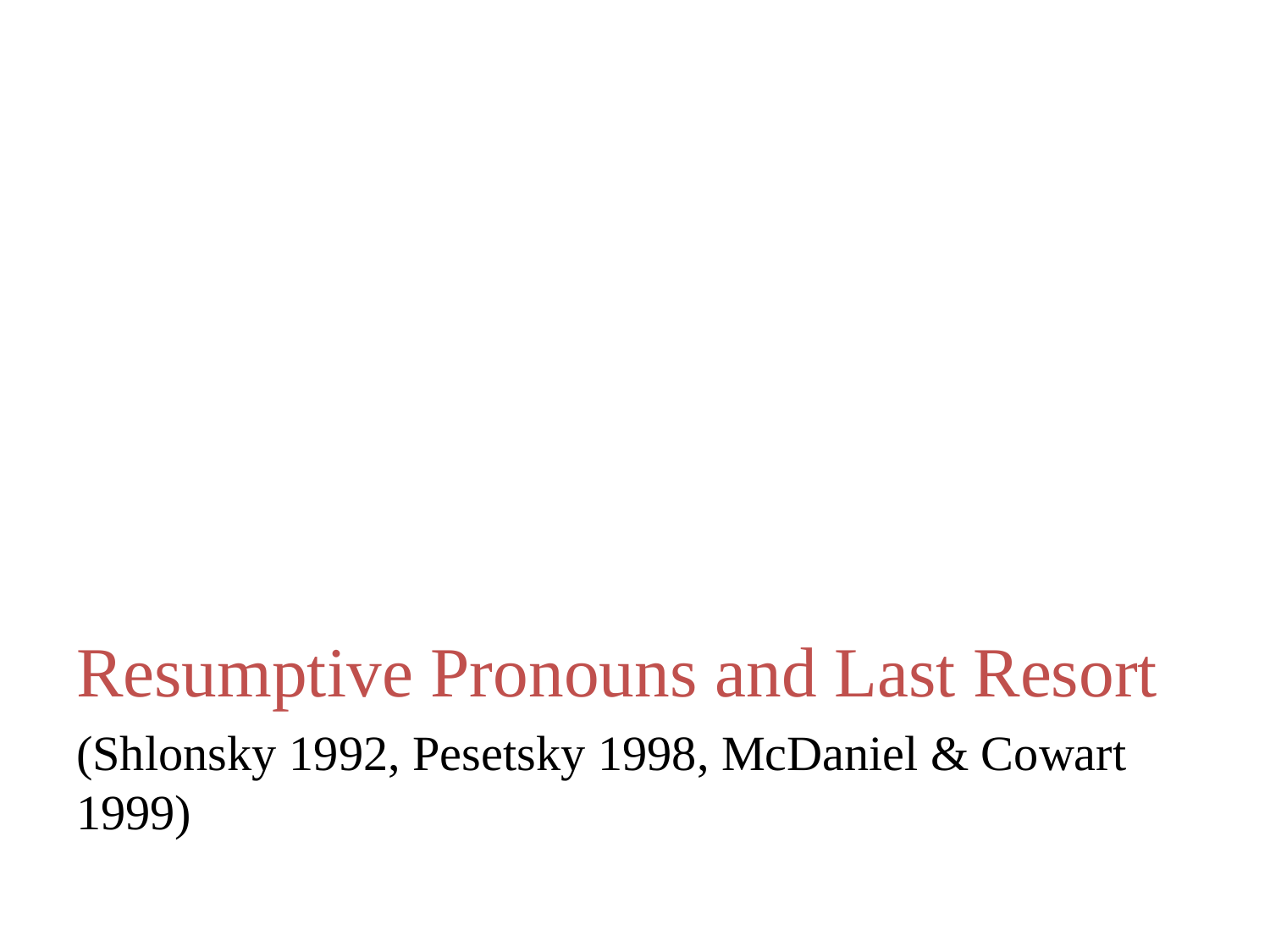

#

Resumptive Pronouns and Last Resort
(Shlonsky 1992, Pesetsky 1998, McDaniel & Cowart 1999)